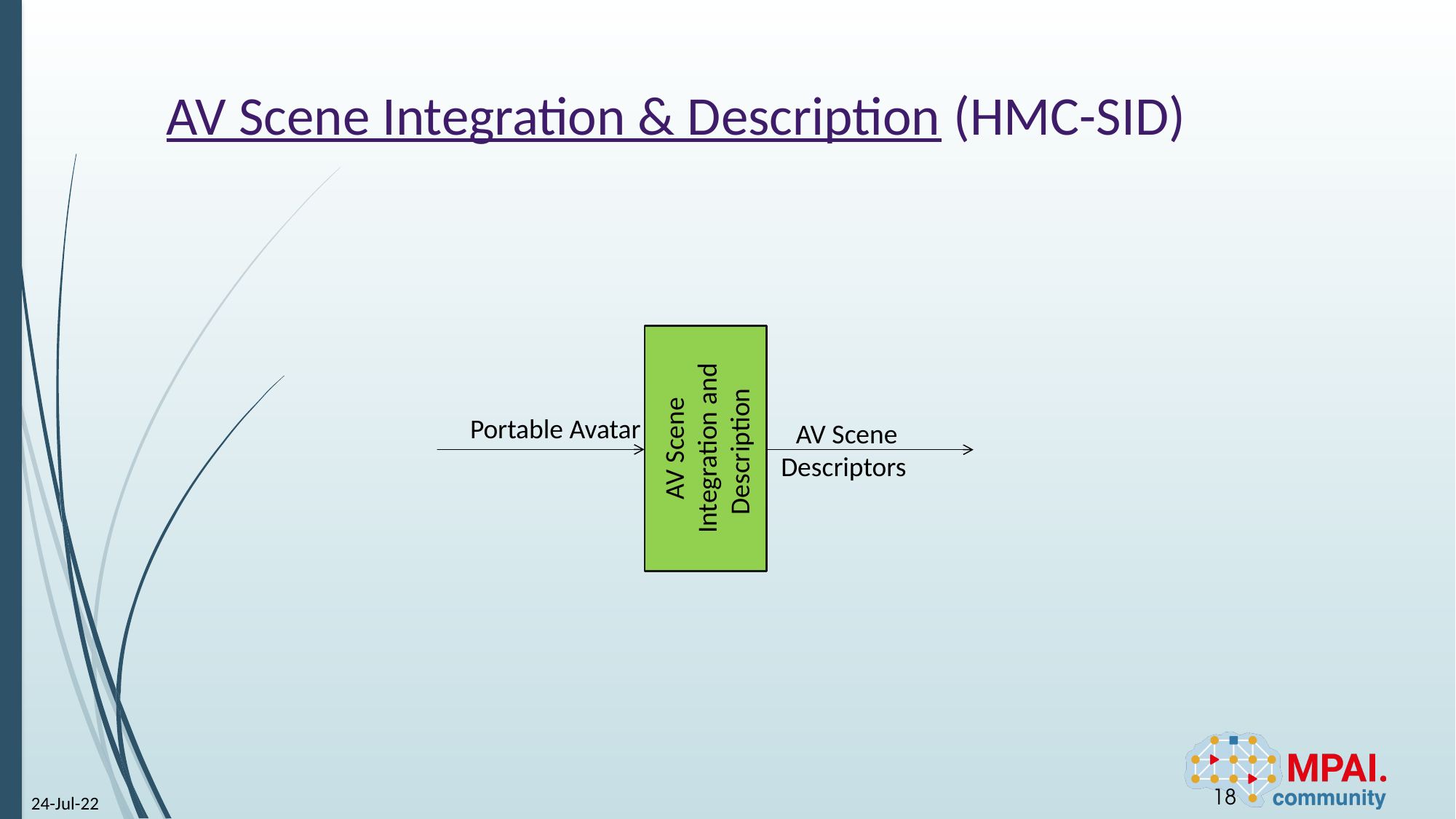

# AV Scene Integration & Description (HMC-SID)
AV Scene Integration and Description
Portable Avatar
AV Scene
Descriptors
18
24-Jul-22